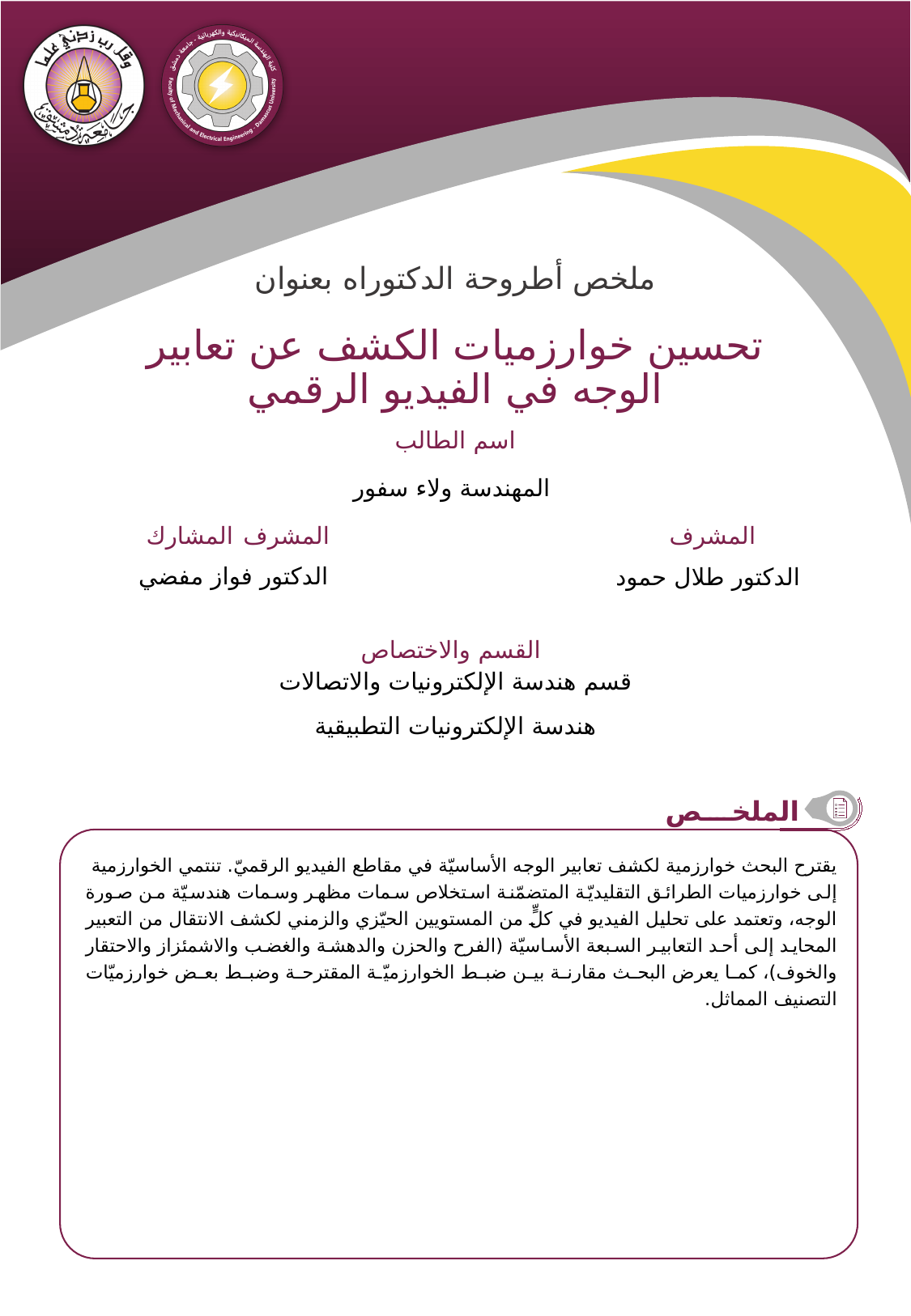

تحسين خوارزميات الكشف عن تعابير الوجه في الفيديو الرقمي
المهندسة ولاء سفور
الدكتور فواز مفضي
الدكتور طلال حمود
قسم هندسة الإلكترونيات والاتصالات
هندسة الإلكترونيات التطبيقية
يقترح البحث خوارزمية لكشف تعابير الوجه الأساسيّة في مقاطع الفيديو الرقميّ. تنتمي الخوارزمية  إلى خوارزميات الطرائق التقليديّة المتضمّنة استخلاص سمات مظهر وسمات هندسيّة من صورة الوجه، وتعتمد على تحليل الفيديو في كلٍّ من المستويين الحيّزي والزمني لكشف الانتقال من التعبير المحايد إلى أحد التعابير السبعة الأساسيّة (الفرح والحزن والدهشة والغضب والاشمئزاز والاحتقار والخوف)، كما يعرض البحث مقارنة بين ضبط الخوارزميّة المقترحة وضبط بعض خوارزميّات التصنيف المماثل.